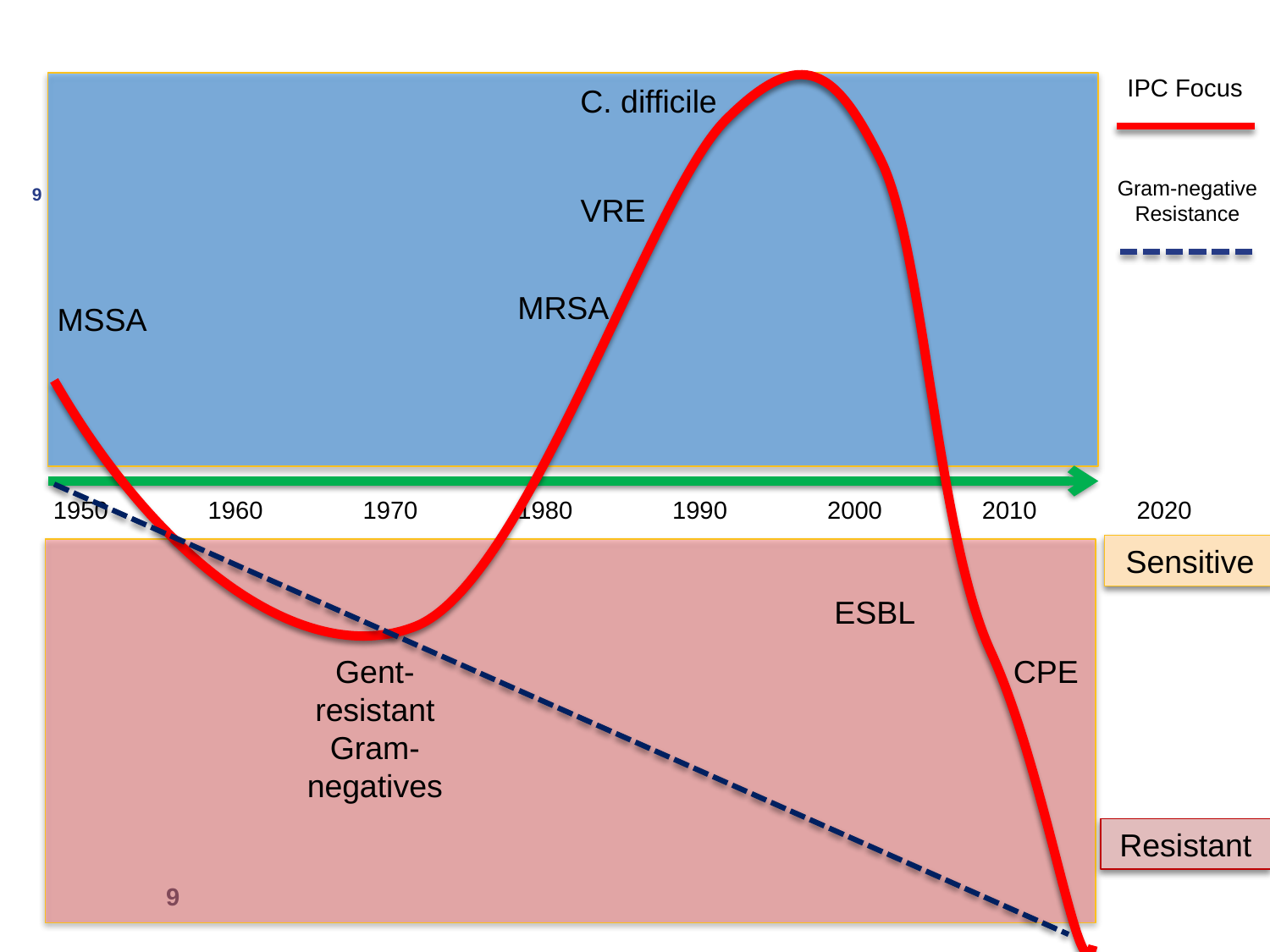

IPC Focus

C. difficile
Gram-negative
Resistance
9
VRE
MRSA
MSSA

1950
1960
1970
1980
1990
2000
2010
2020
Sensitive

ESBL
CPE
Gent-resistant
Gram-negatives
Resistant
9